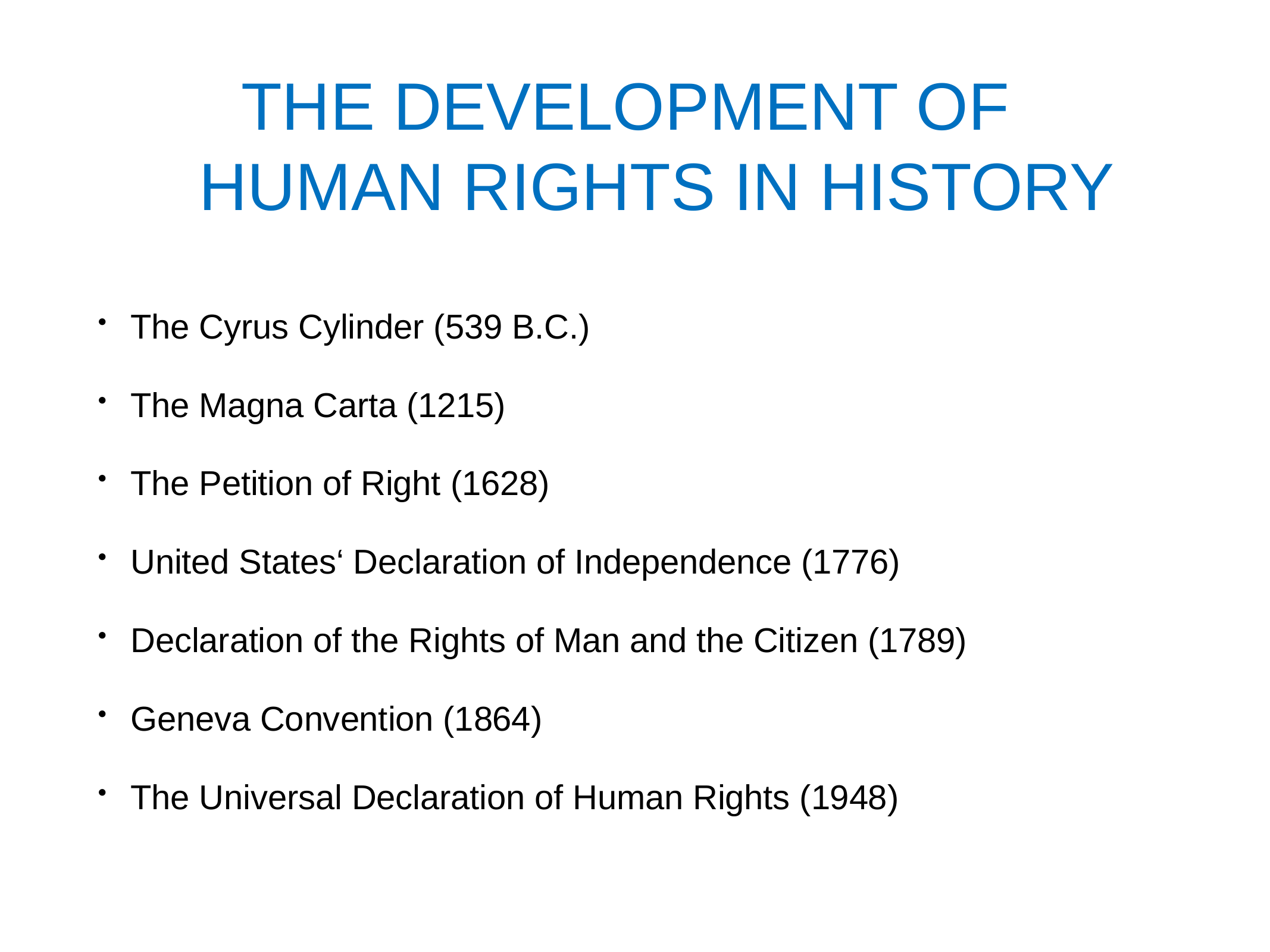

# THE DEVELOPMENT OF HUMAN RIGHTS IN HISTORY
The Cyrus Cylinder (539 B.C.)
The Magna Carta (1215)
The Petition of Right (1628)
United States‘ Declaration of Independence (1776)
Declaration of the Rights of Man and the Citizen (1789)
Geneva Convention (1864)
The Universal Declaration of Human Rights (1948)